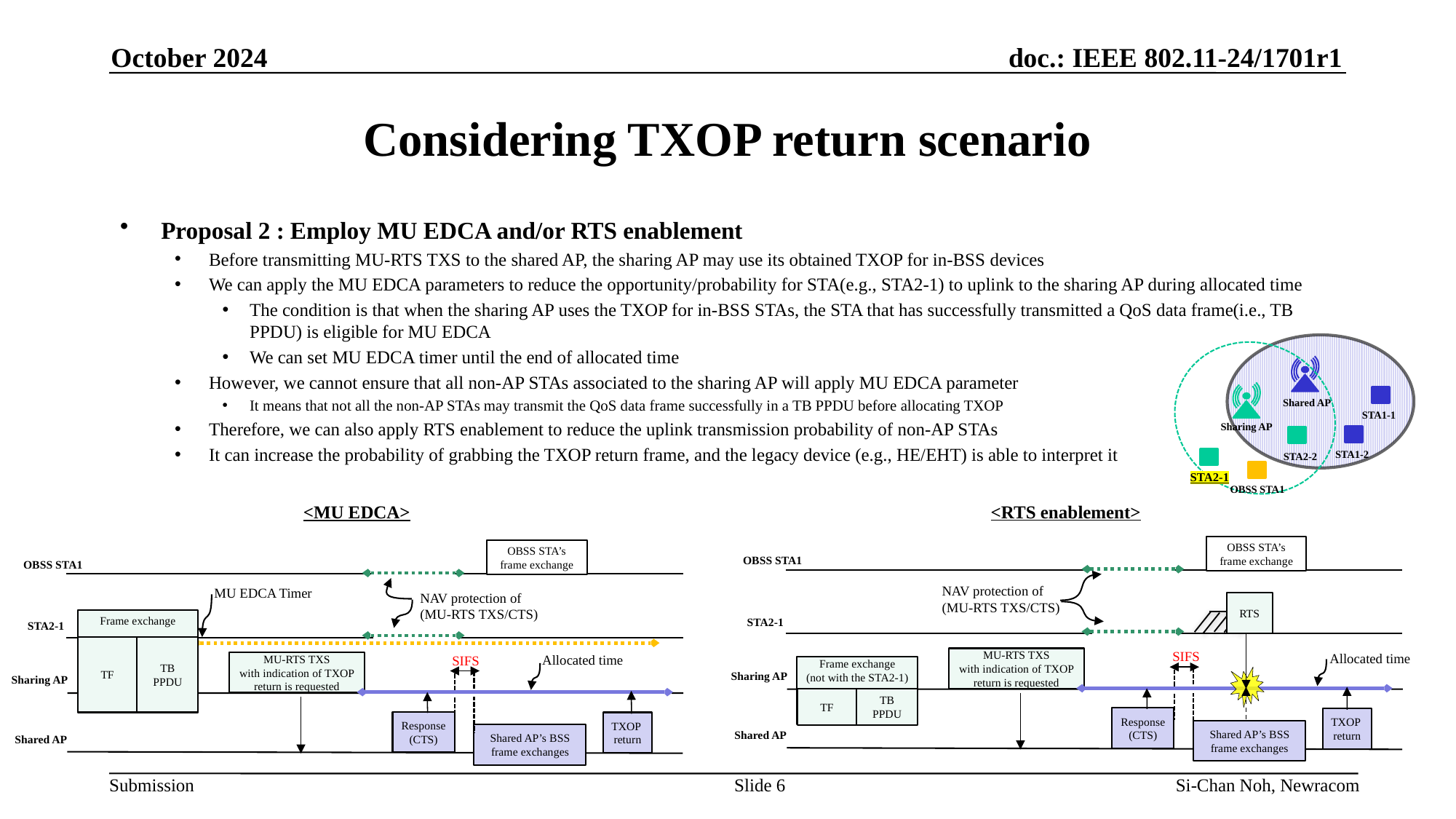

October 2024
# Considering TXOP return scenario
Proposal 2 : Employ MU EDCA and/or RTS enablement
Before transmitting MU-RTS TXS to the shared AP, the sharing AP may use its obtained TXOP for in-BSS devices
We can apply the MU EDCA parameters to reduce the opportunity/probability for STA(e.g., STA2-1) to uplink to the sharing AP during allocated time
The condition is that when the sharing AP uses the TXOP for in-BSS STAs, the STA that has successfully transmitted a QoS data frame(i.e., TB PPDU) is eligible for MU EDCA
We can set MU EDCA timer until the end of allocated time
However, we cannot ensure that all non-AP STAs associated to the sharing AP will apply MU EDCA parameter
It means that not all the non-AP STAs may transmit the QoS data frame successfully in a TB PPDU before allocating TXOP
Therefore, we can also apply RTS enablement to reduce the uplink transmission probability of non-AP STAs
It can increase the probability of grabbing the TXOP return frame, and the legacy device (e.g., HE/EHT) is able to interpret it

Shared AP

STA1-1
Sharing AP

STA1-2
STA2-2

STA2-1
OBSS STA1
<RTS enablement>
<MU EDCA>

OBSS STA1
OBSS STA’s frame exchange

OBSS STA1
OBSS STA’s frame exchange

NAV protection of
(MU-RTS TXS/CTS)
MU EDCA Timer
NAV protection of
(MU-RTS TXS/CTS)
RTS
Frame exchange

STA2-1
STA2-1

TF
TB
PPDU
SIFS
Allocated time
Allocated time
SIFS
MU-RTS TXS
with indication of TXOP return is requested
MU-RTS TXS
with indication of TXOP return is requested

Sharing AP

Sharing AP

Frame exchange
(not with the STA2-1)

TB
PPDU
TF

Response
(CTS)
TXOP
return
Response
(CTS)
TXOP
return
Shared AP’s BSS frame exchanges
Shared AP
Shared AP’s BSS frame exchanges
Shared AP
Slide 6
Si-Chan Noh, Newracom